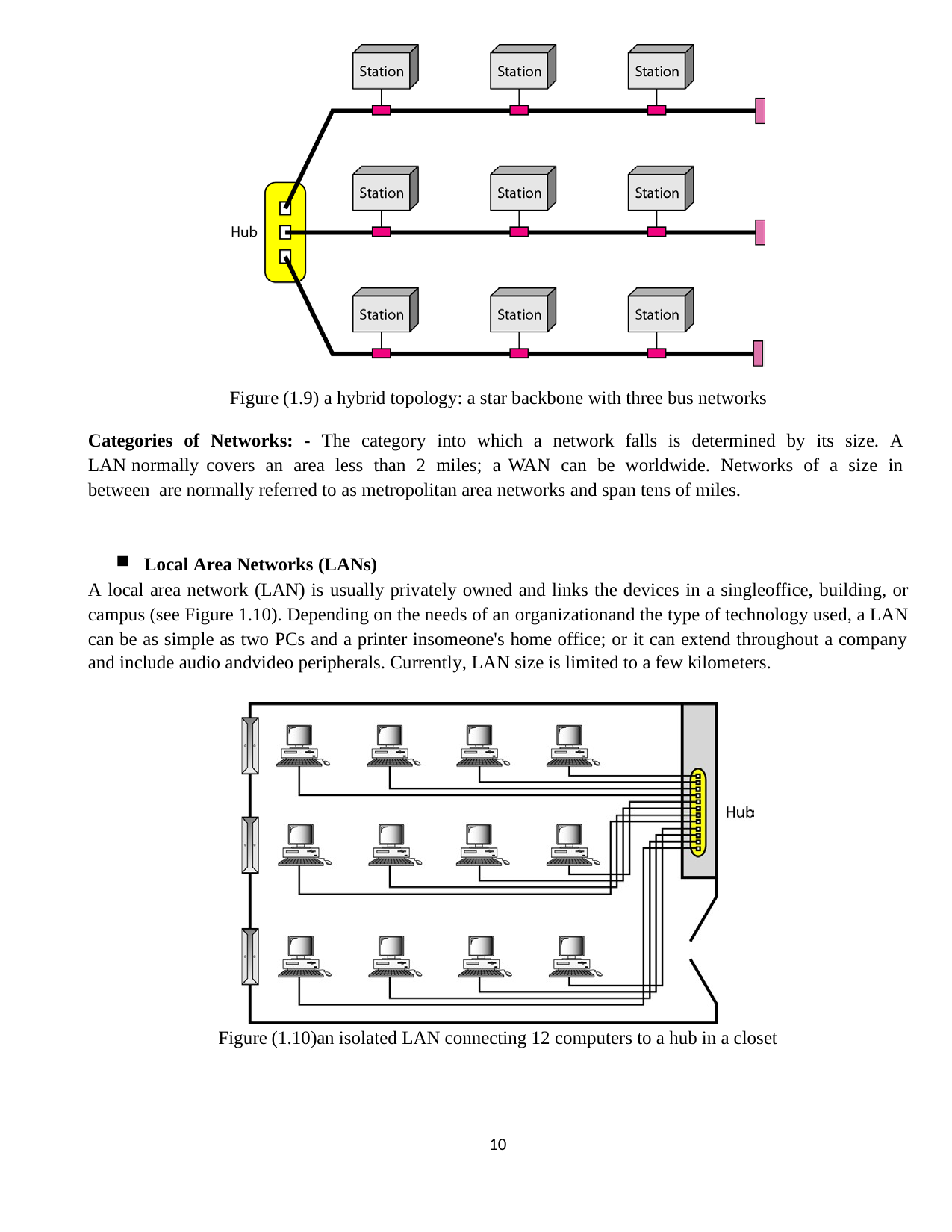

Figure (1.9) a hybrid topology: a star backbone with three bus networks

Categories  of  Networks:  -  The  category  into  which  a  network  falls  is  determined  by  its  size.  A  LAN normally covers  an  area  less  than  2  miles;  a WAN  can  be  worldwide.  Networks  of  a  size  in  between  are normally referred to as metropolitan area networks and span tens of miles.

Local Area Networks (LANs)
A local area network (LAN) is usually privately owned and links the devices in a singleoffice, building, or campus (see Figure 1.10). Depending on the needs of an organizationand the type of technology used, a LAN can be as simple as two PCs and a printer insomeone's home office; or it can extend throughout a company
and include audio andvideo peripherals. Currently, LAN size is limited to a few kilometers.

Figure (1.10)an isolated LAN connecting 12 computers to a hub in a closet
10